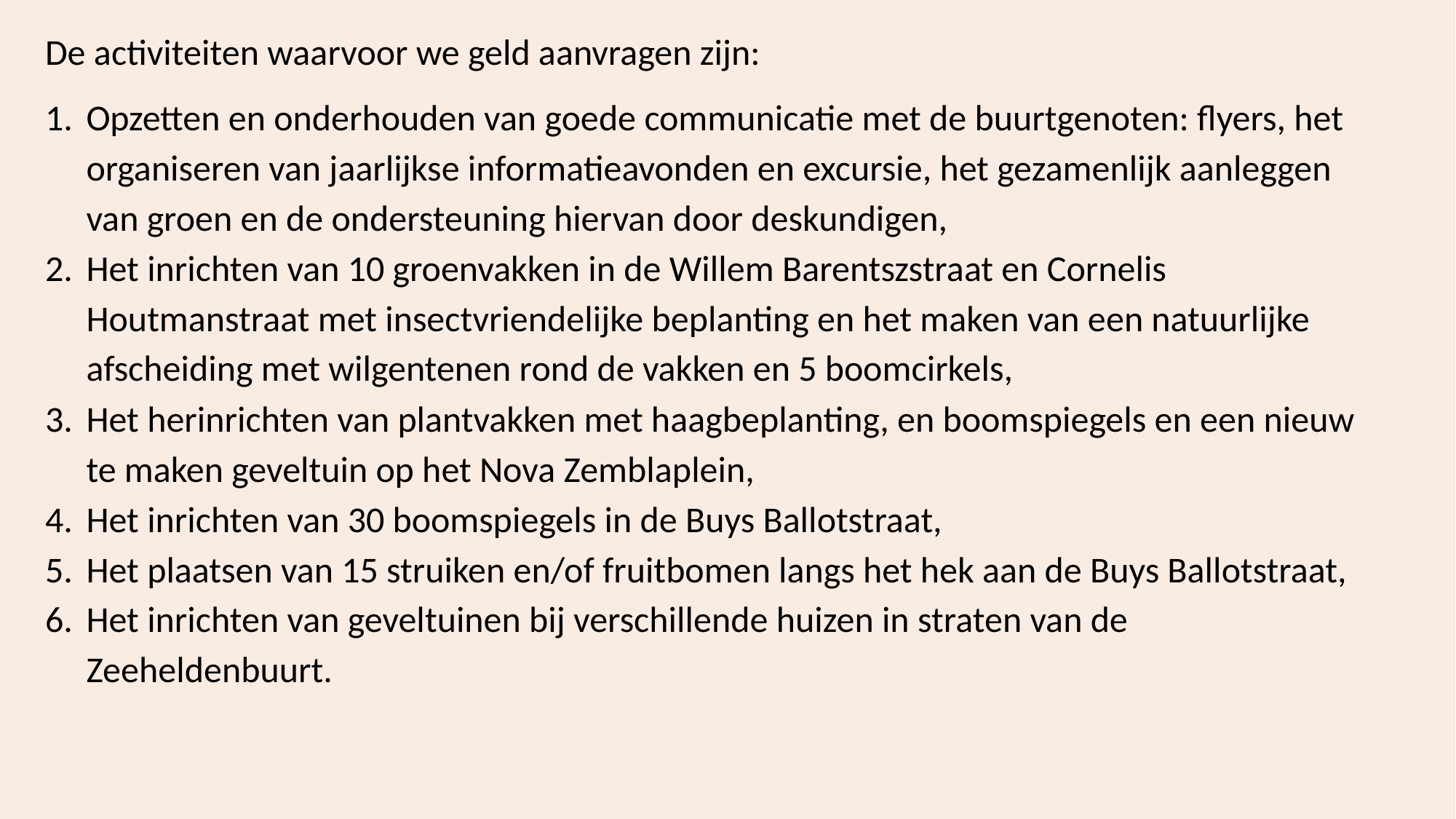

De activiteiten waarvoor we geld aanvragen zijn:
Opzetten en onderhouden van goede communicatie met de buurtgenoten: flyers, het organiseren van jaarlijkse informatieavonden en excursie, het gezamenlijk aanleggen van groen en de ondersteuning hiervan door deskundigen,
Het inrichten van 10 groenvakken in de Willem Barentszstraat en Cornelis Houtmanstraat met insectvriendelijke beplanting en het maken van een natuurlijke afscheiding met wilgentenen rond de vakken en 5 boomcirkels,
Het herinrichten van plantvakken met haagbeplanting, en boomspiegels en een nieuw te maken geveltuin op het Nova Zemblaplein,
Het inrichten van 30 boomspiegels in de Buys Ballotstraat,
Het plaatsen van 15 struiken en/of fruitbomen langs het hek aan de Buys Ballotstraat,
Het inrichten van geveltuinen bij verschillende huizen in straten van de Zeeheldenbuurt.